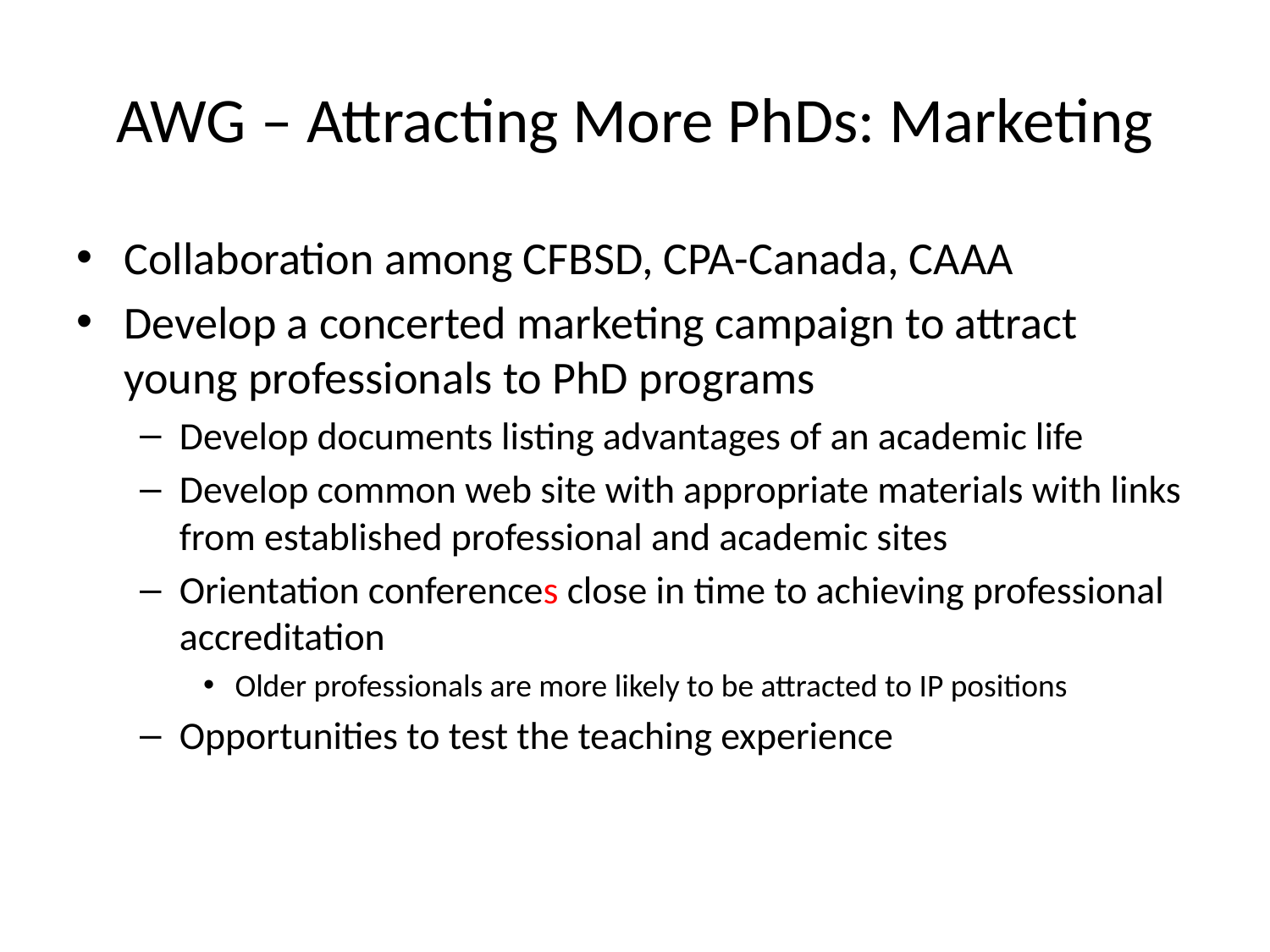

# AWG – Attracting More PhDs: Marketing
Collaboration among CFBSD, CPA-Canada, CAAA
Develop a concerted marketing campaign to attract young professionals to PhD programs
Develop documents listing advantages of an academic life
Develop common web site with appropriate materials with links from established professional and academic sites
Orientation conferences close in time to achieving professional accreditation
Older professionals are more likely to be attracted to IP positions
Opportunities to test the teaching experience